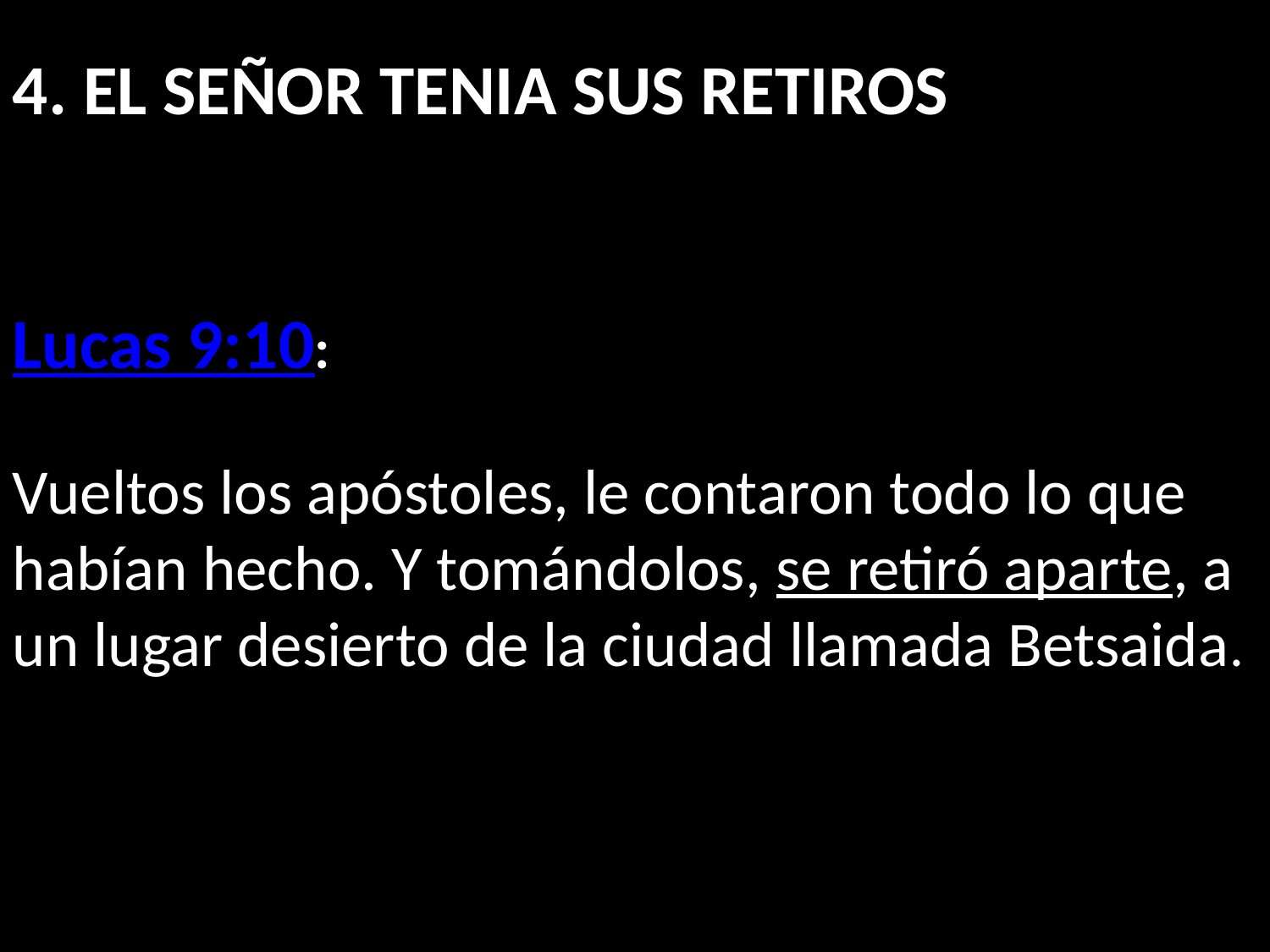

9
4. EL SEÑOR TENIA SUS RETIROS

Lucas 9:10:

Vueltos los apóstoles, le contaron todo lo que habían hecho. Y tomándolos, se retiró aparte, a un lugar desierto de la ciudad llamada Betsaida.